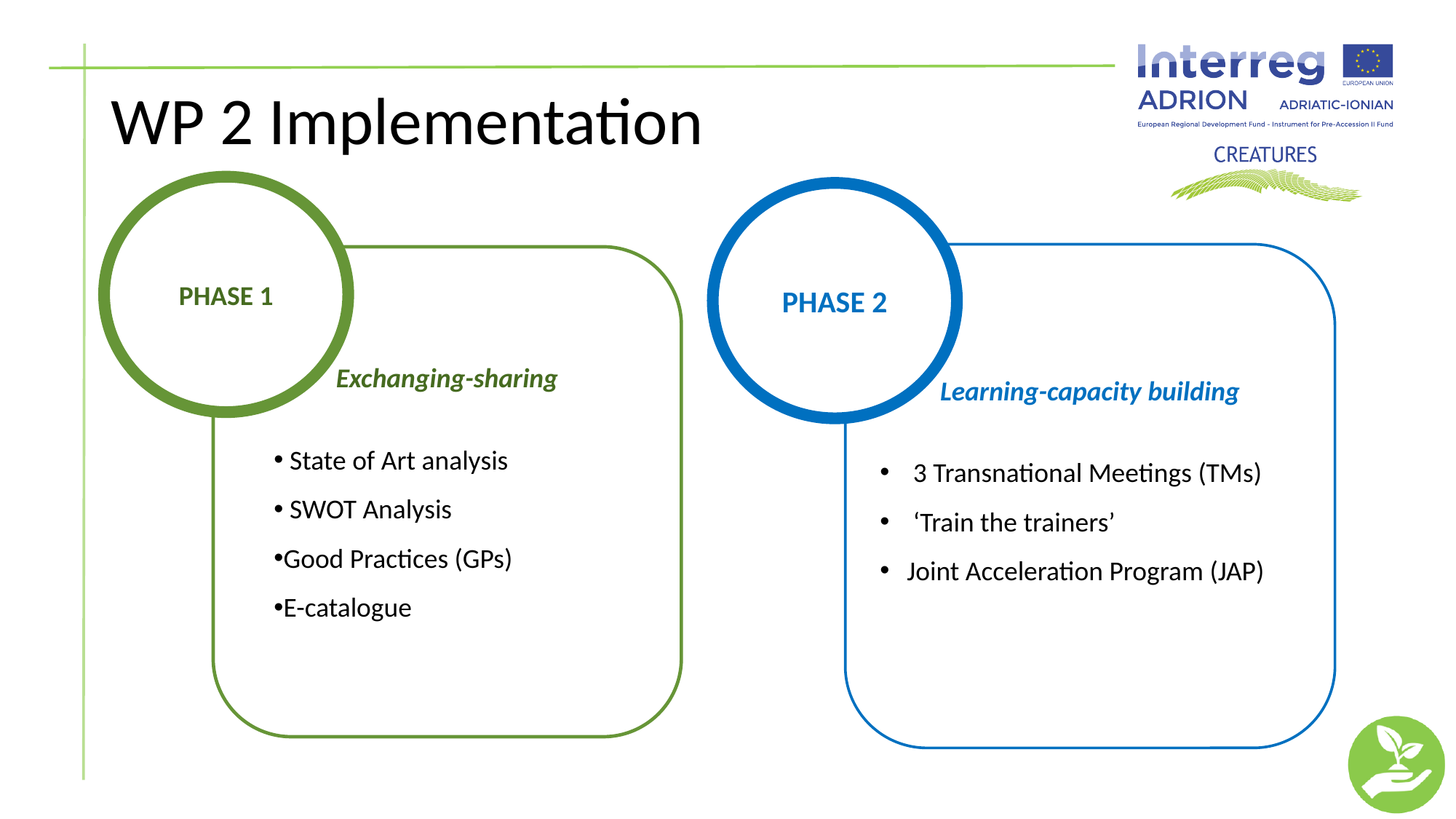

# WP 2 Implementation
PHASE 1
Exchanging-sharing

 State of Art analysis
 SWOT Analysis
Good Practices (GPs)
E-catalogue
PHASE 2
Learning-capacity building

 3 Transnational Meetings (TMs)
 ‘Train the trainers’
Joint Acceleration Program (JAP)